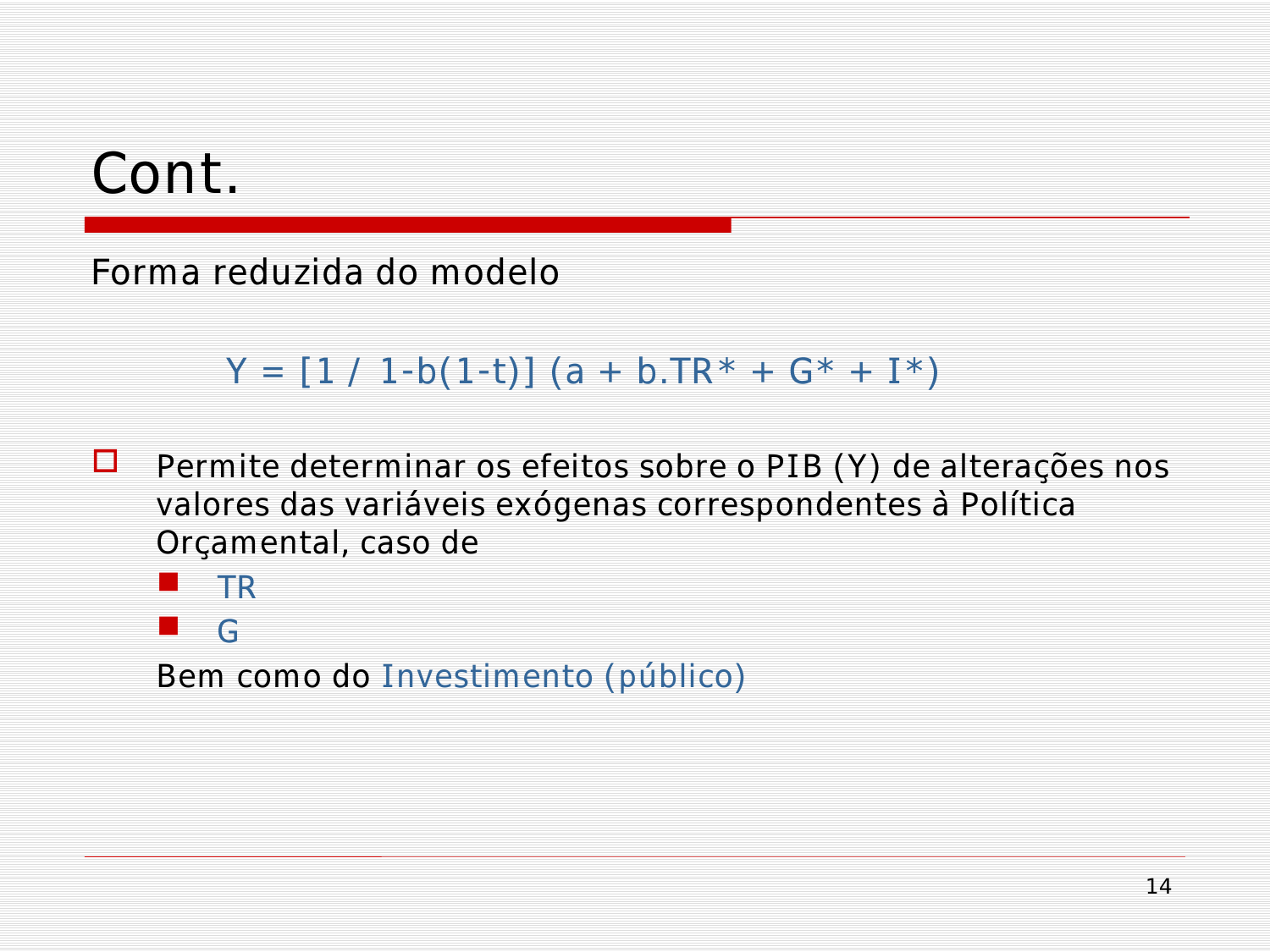

# Cont.
Forma reduzida do modelo

             Y = [1 / 1-b(1-t)] (a + b.TR* + G* + I*)

Permite determinar os efeitos sobre o PIB (Y) de alterações nos valores das variáveis exógenas correspondentes à Política Orçamental, caso de
TR
G
Bem como do Investimento (público)
14